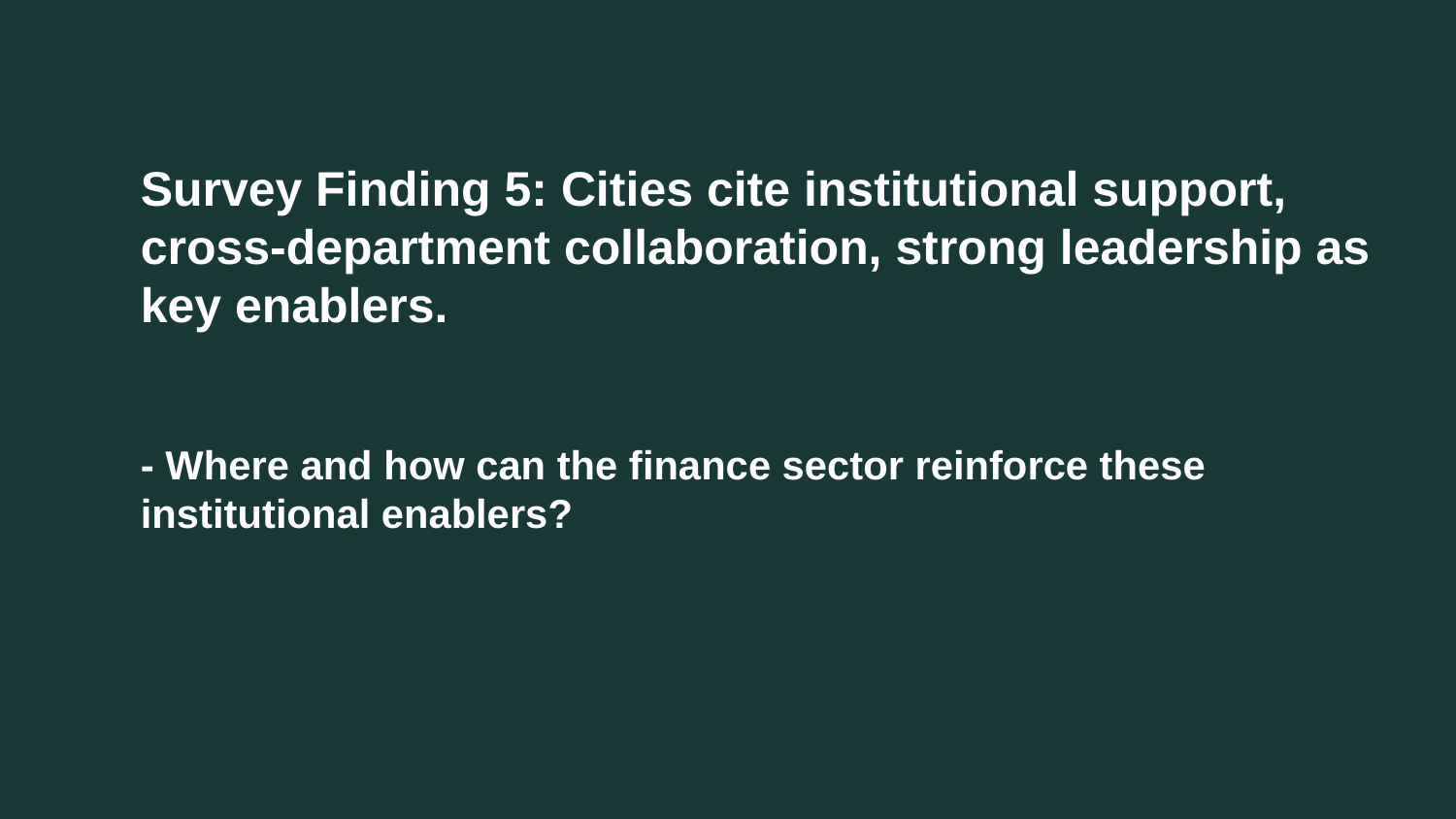

Survey Finding 5: Cities cite institutional support, cross-department collaboration, strong leadership as key enablers.

- Where and how can the finance sector reinforce these institutional enablers?